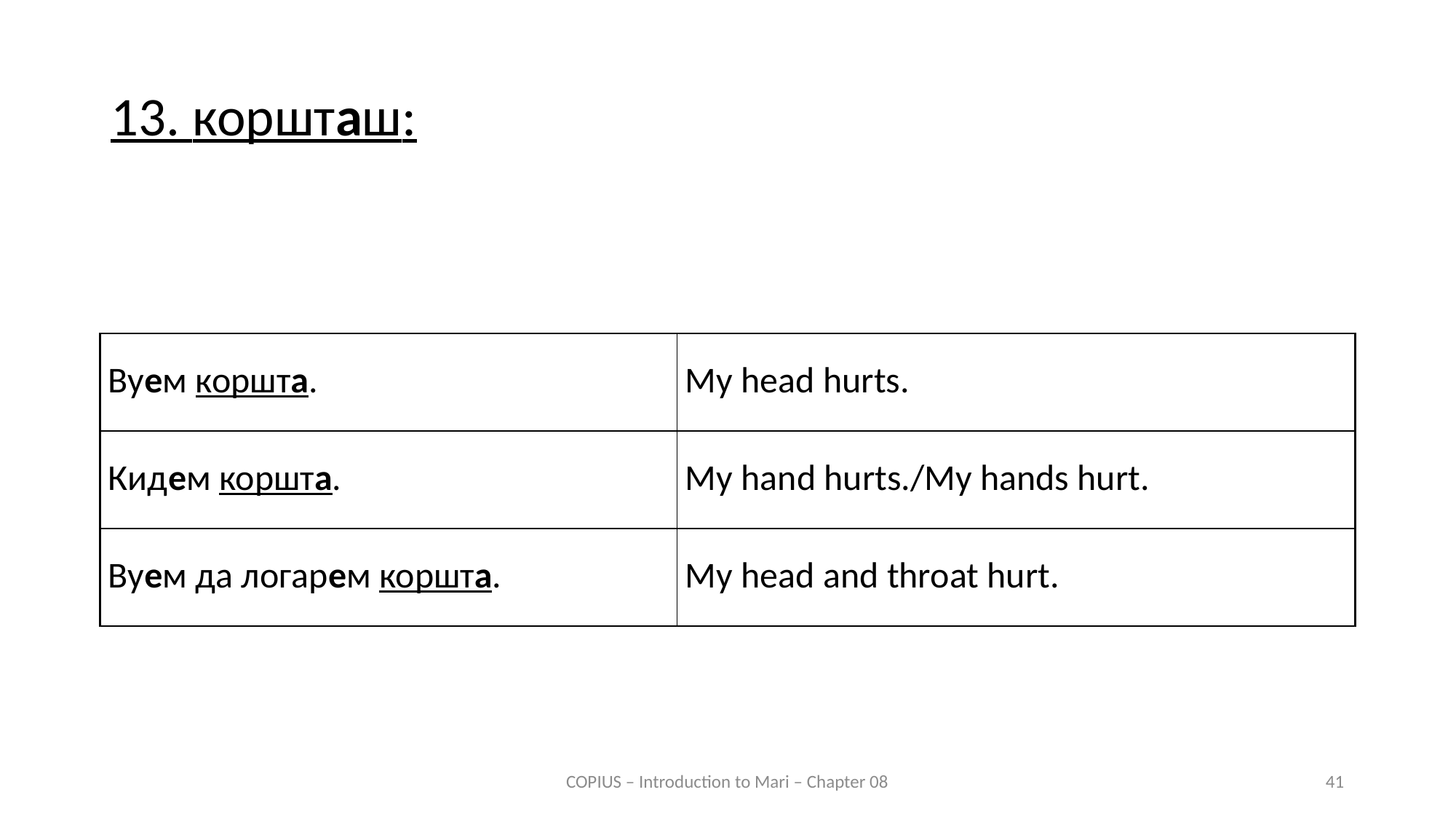

13. коршташ:
| Вуем коршта. | My head hurts. |
| --- | --- |
| Кидем коршта. | My hand hurts./My hands hurt. |
| Вуем да логарем коршта. | My head and throat hurt. |
COPIUS – Introduction to Mari – Chapter 08
41